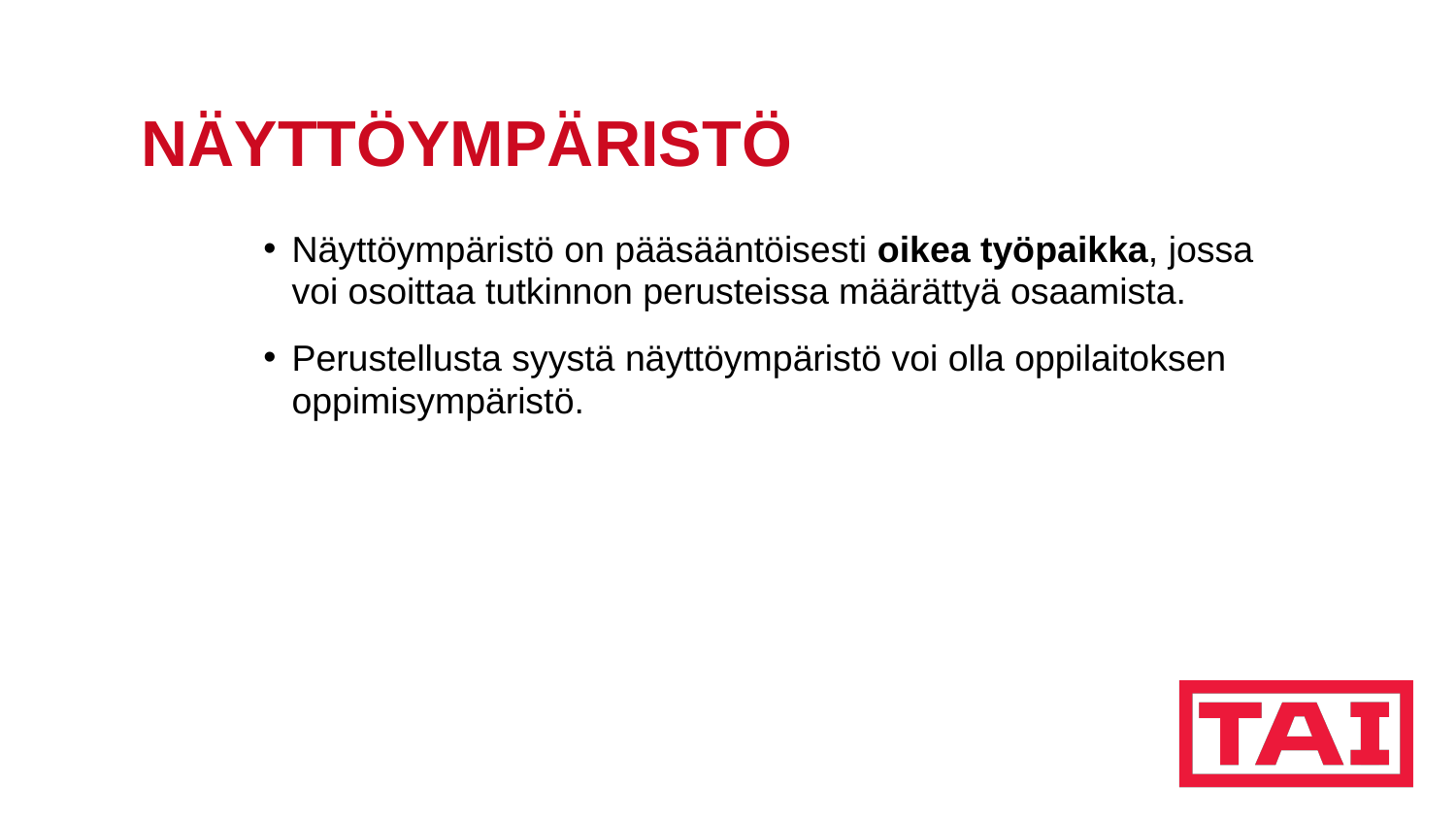

# NÄYTTÖYMPÄRISTÖ
Näyttöympäristö on pääsääntöisesti oikea työpaikka, jossa voi osoittaa tutkinnon perusteissa määrättyä osaamista.
Perustellusta syystä näyttöympäristö voi olla oppilaitoksen oppimisympäristö.